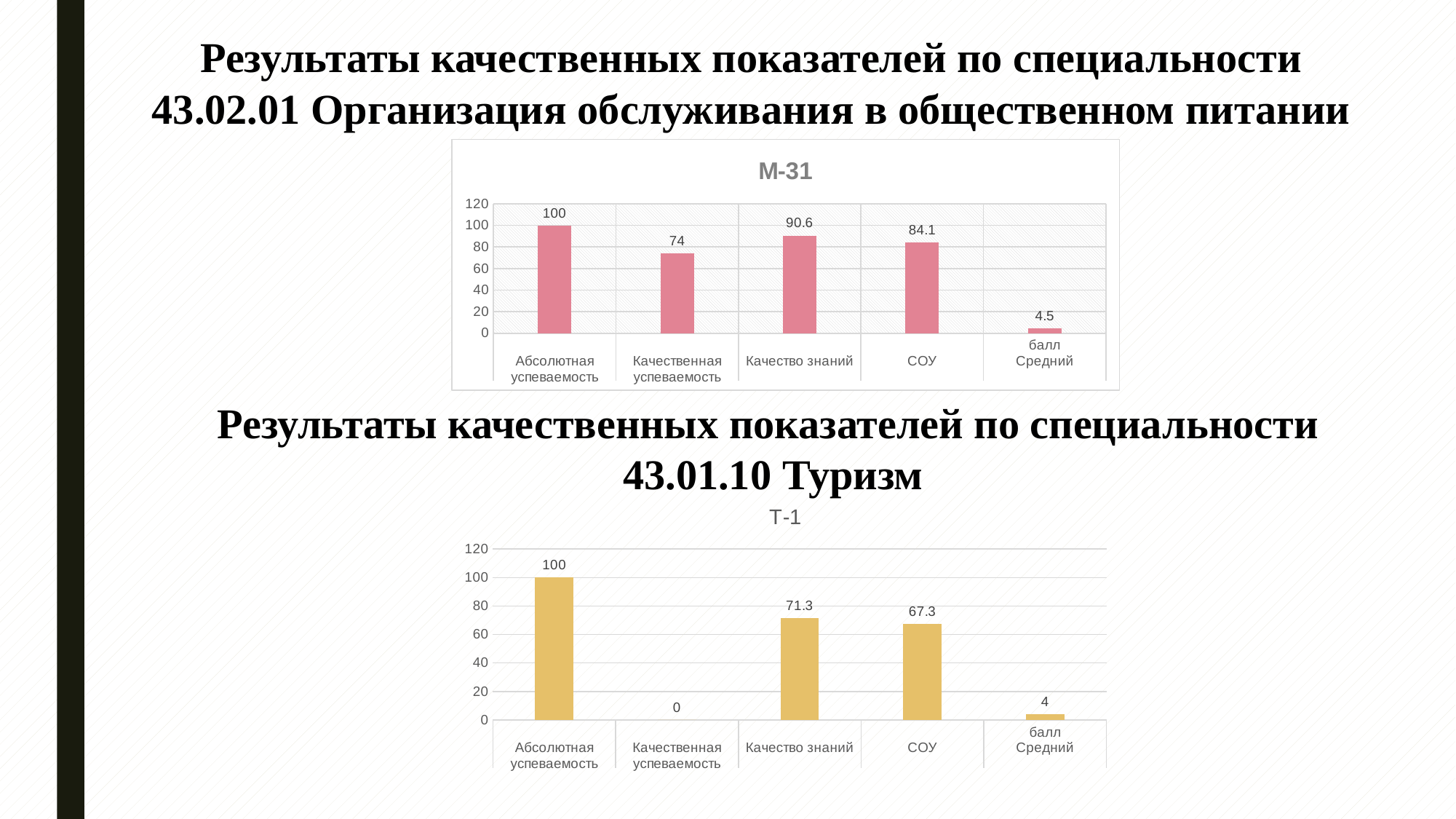

Результаты качественных показателей по специальности
43.02.01 Организация обслуживания в общественном питании

### Chart:

| Category | М-31 |
|---|---|
|  | 100.0 |
|  | 74.0 |
|  | 90.6 |
|  | 84.1 |
| балл | 4.5 |
Результаты качественных показателей по специальности
43.01.10 Туризм

### Chart:

| Category | Т-1 |
|---|---|
|  | 100.0 |
|  | 0.0 |
|  | 71.3 |
|  | 67.3 |
| балл | 4.0 |